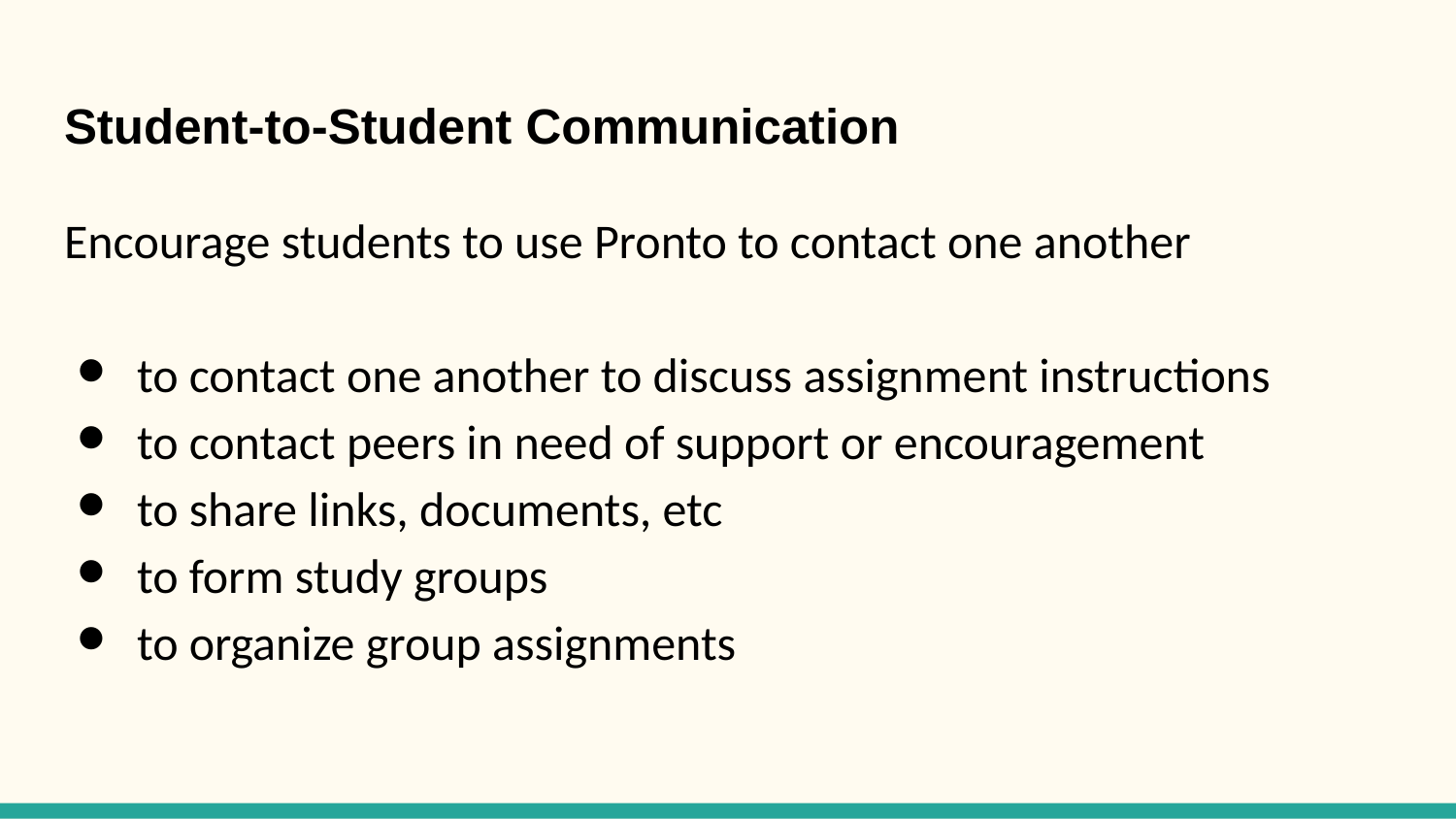

# Student-to-Student Communication

Encourage students to use Pronto to contact one another

to contact one another to discuss assignment instructions
to contact peers in need of support or encouragement
to share links, documents, etc
to form study groups
to organize group assignments